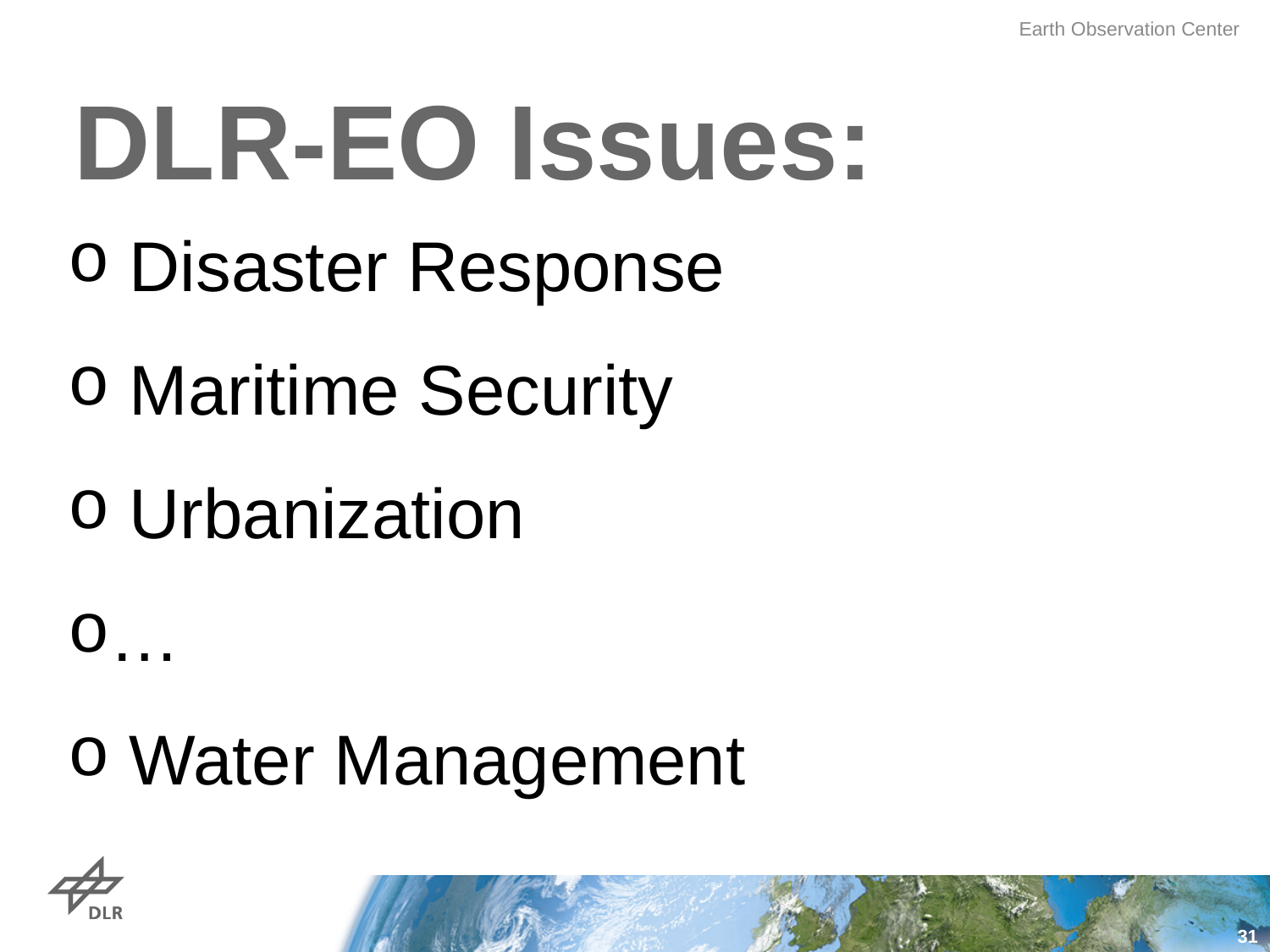

# DLR-EO Issues:
 Disaster Response
 Maritime Security
 Urbanization
…
 Water Management